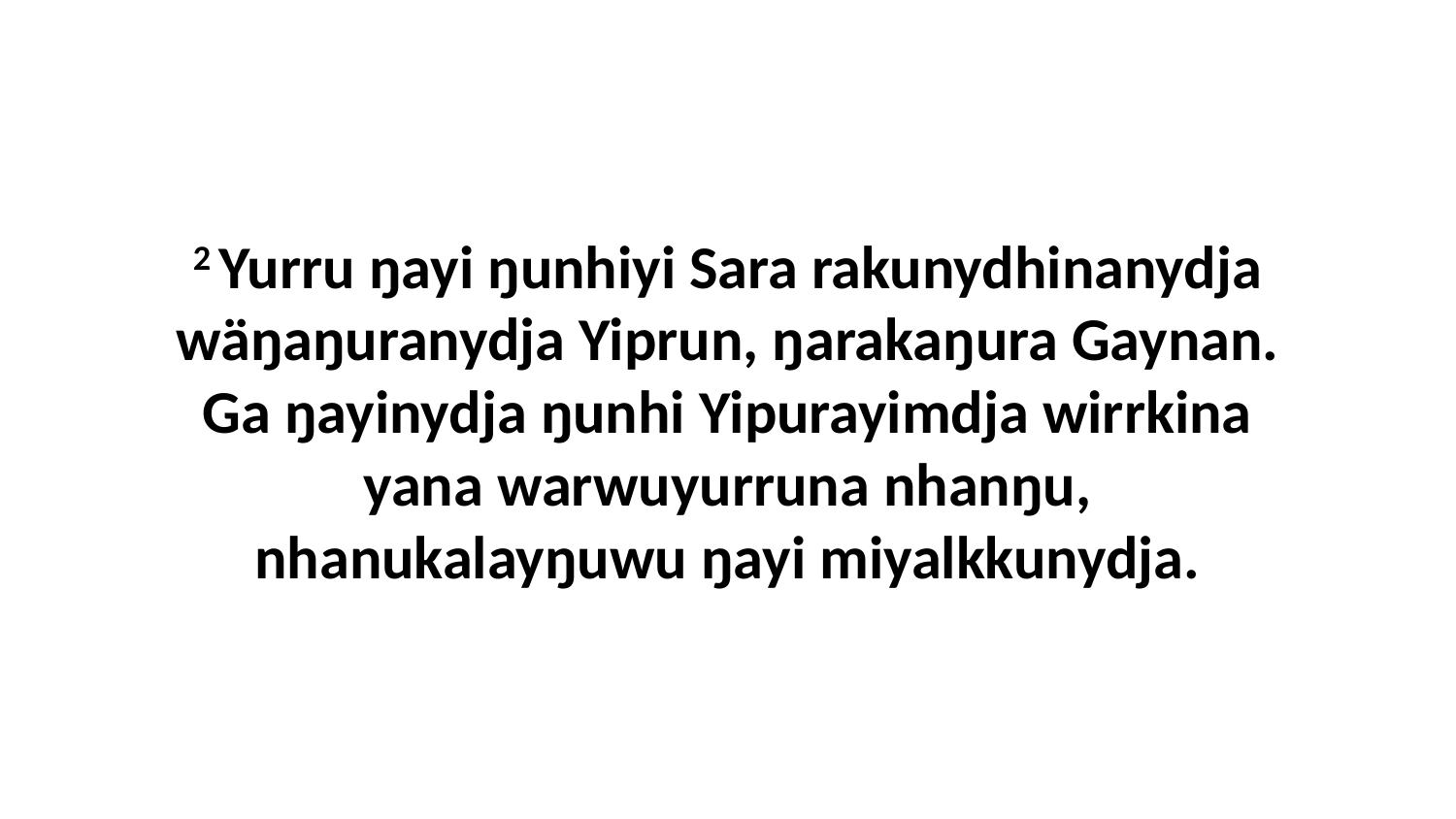

2 Yurru ŋayi ŋunhiyi Sara rakunydhinanydja wäŋaŋuranydja Yiprun, ŋarakaŋura Gaynan. Ga ŋayinydja ŋunhi Yipurayimdja wirrkina yana warwuyurruna nhanŋu, nhanukalayŋuwu ŋayi miyalkkunydja.